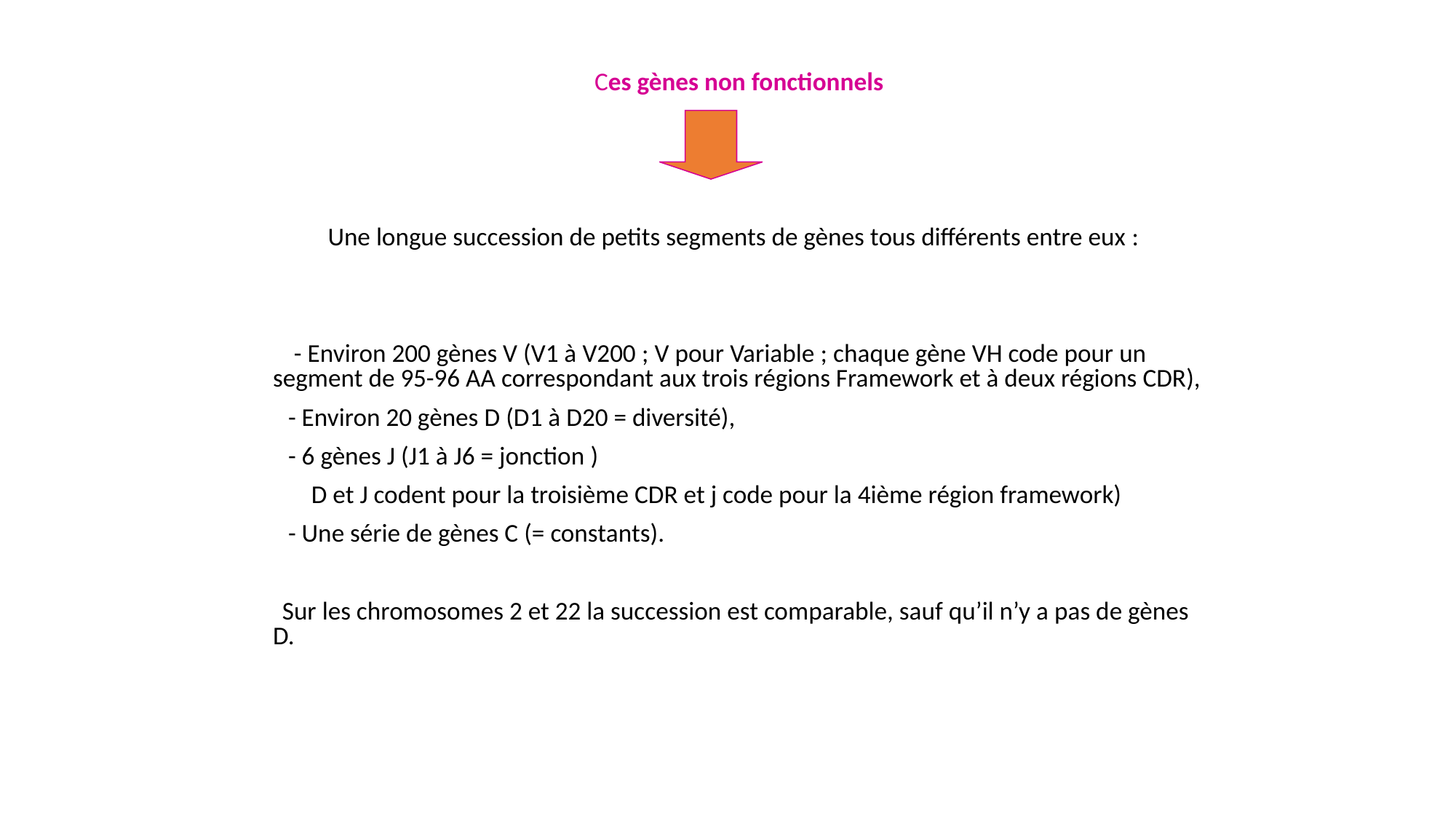

Ces gènes non fonctionnels

  Une longue succession de petits segments de gènes tous différents entre eux :

        - Environ 200 gènes V (V1 à V200 ; V pour Variable ; chaque gène VH code pour un segment de 95-96 AA correspondant aux trois régions Framework et à deux régions CDR),
       - Environ 20 gènes D (D1 à D20 = diversité),
       - 6 gènes J (J1 à J6 = jonction )
           D et J codent pour la troisième CDR et j code pour la 4ième région framework)
       - Une série de gènes C (= constants).

      Sur les chromosomes 2 et 22 la succession est comparable, sauf qu’il n’y a pas de gènes D.